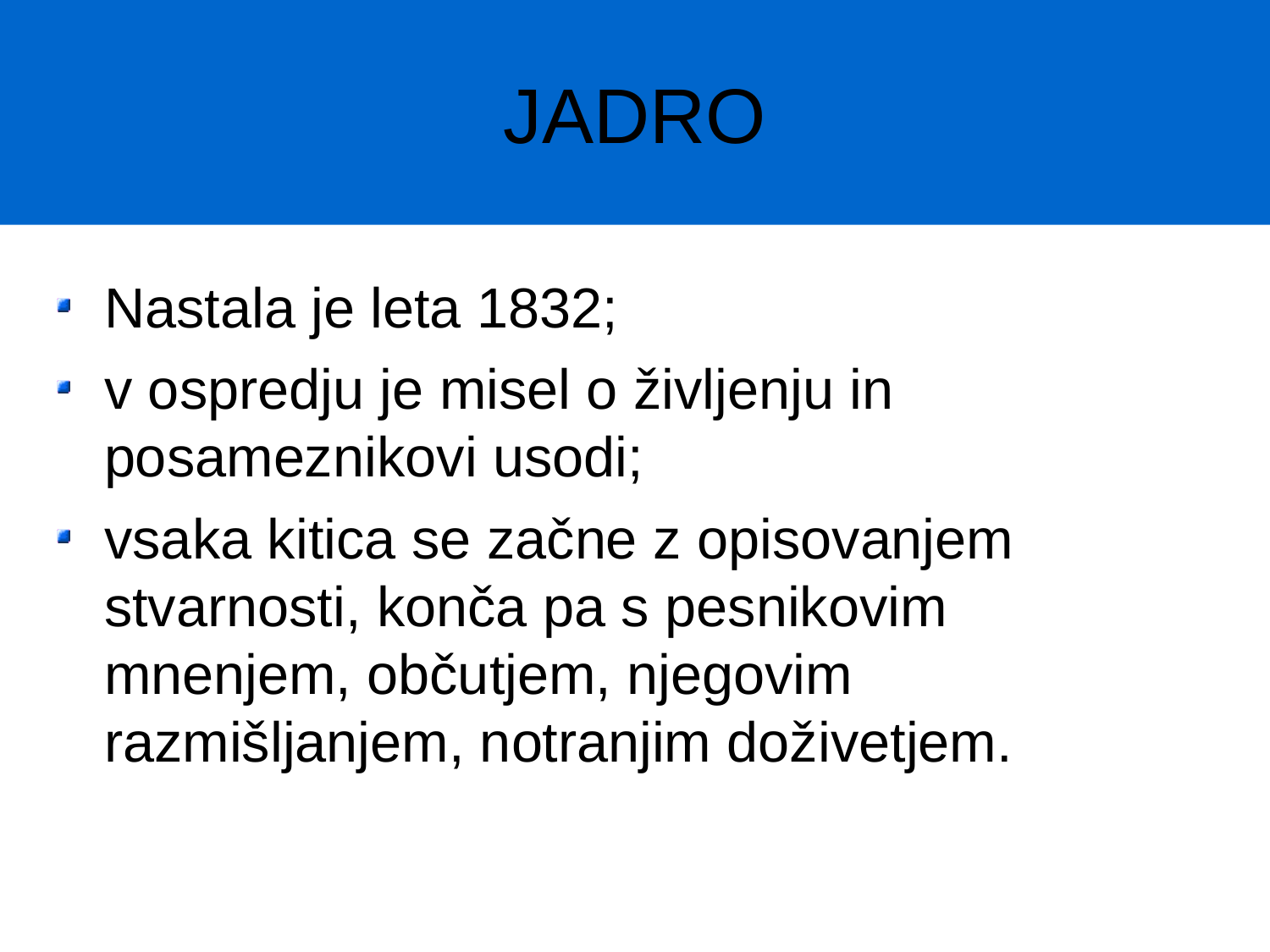

# JADRO
Nastala je leta 1832;
v ospredju je misel o življenju in posameznikovi usodi;
vsaka kitica se začne z opisovanjem stvarnosti, konča pa s pesnikovim mnenjem, občutjem, njegovim razmišljanjem, notranjim doživetjem.